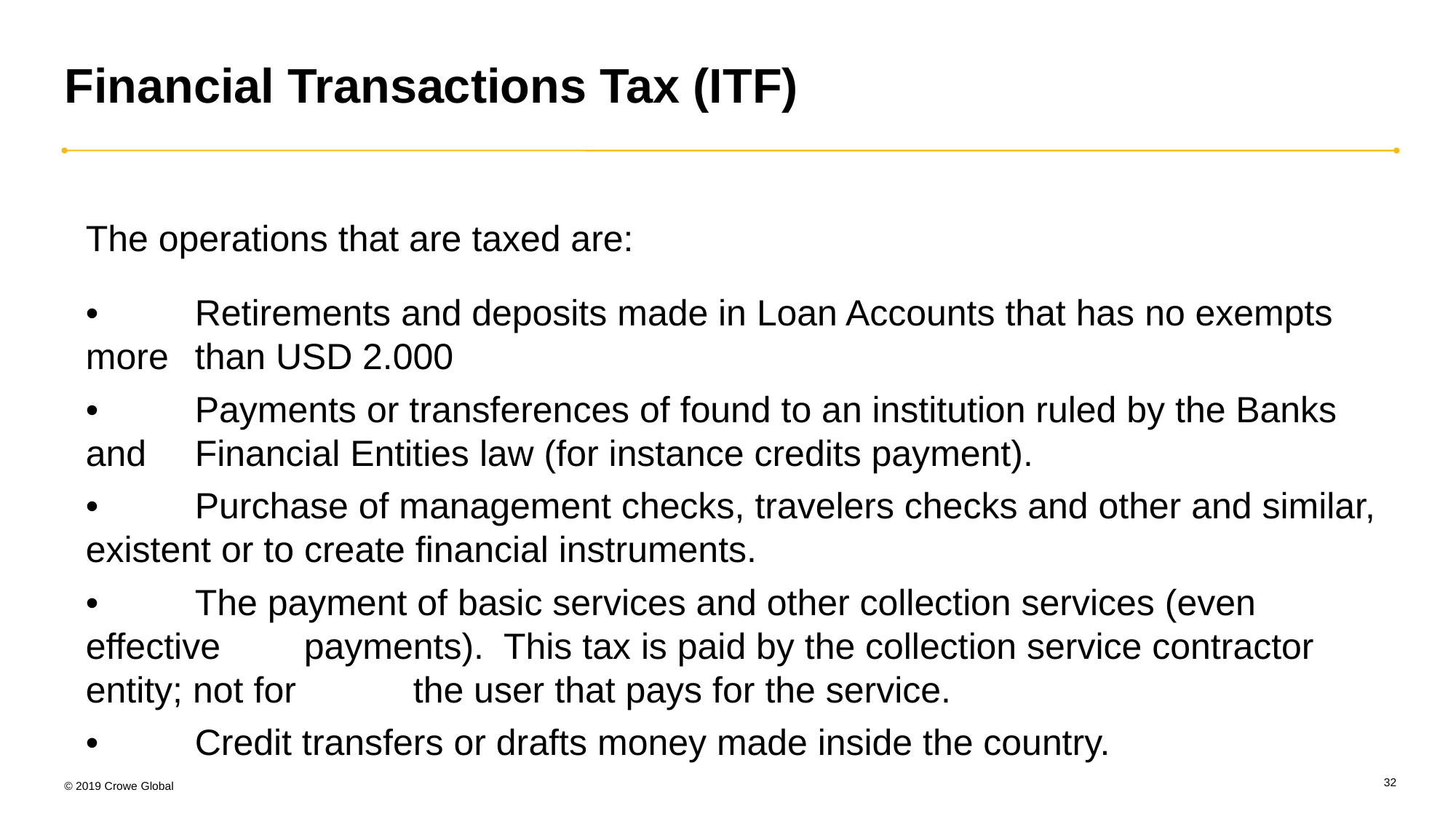

# Financial Transactions Tax (ITF)
The operations that are taxed are:

•	Retirements and deposits made in Loan Accounts that has no exempts more 	than USD 2.000
•	Payments or transferences of found to an institution ruled by the Banks and 	Financial Entities law (for instance credits payment).
•	Purchase of management checks, travelers checks and other and similar, existent or to create financial instruments.
•	The payment of basic services and other collection services (even effective 	payments).  This tax is paid by the collection service contractor entity; not for 	the user that pays for the service.
•	Credit transfers or drafts money made inside the country.